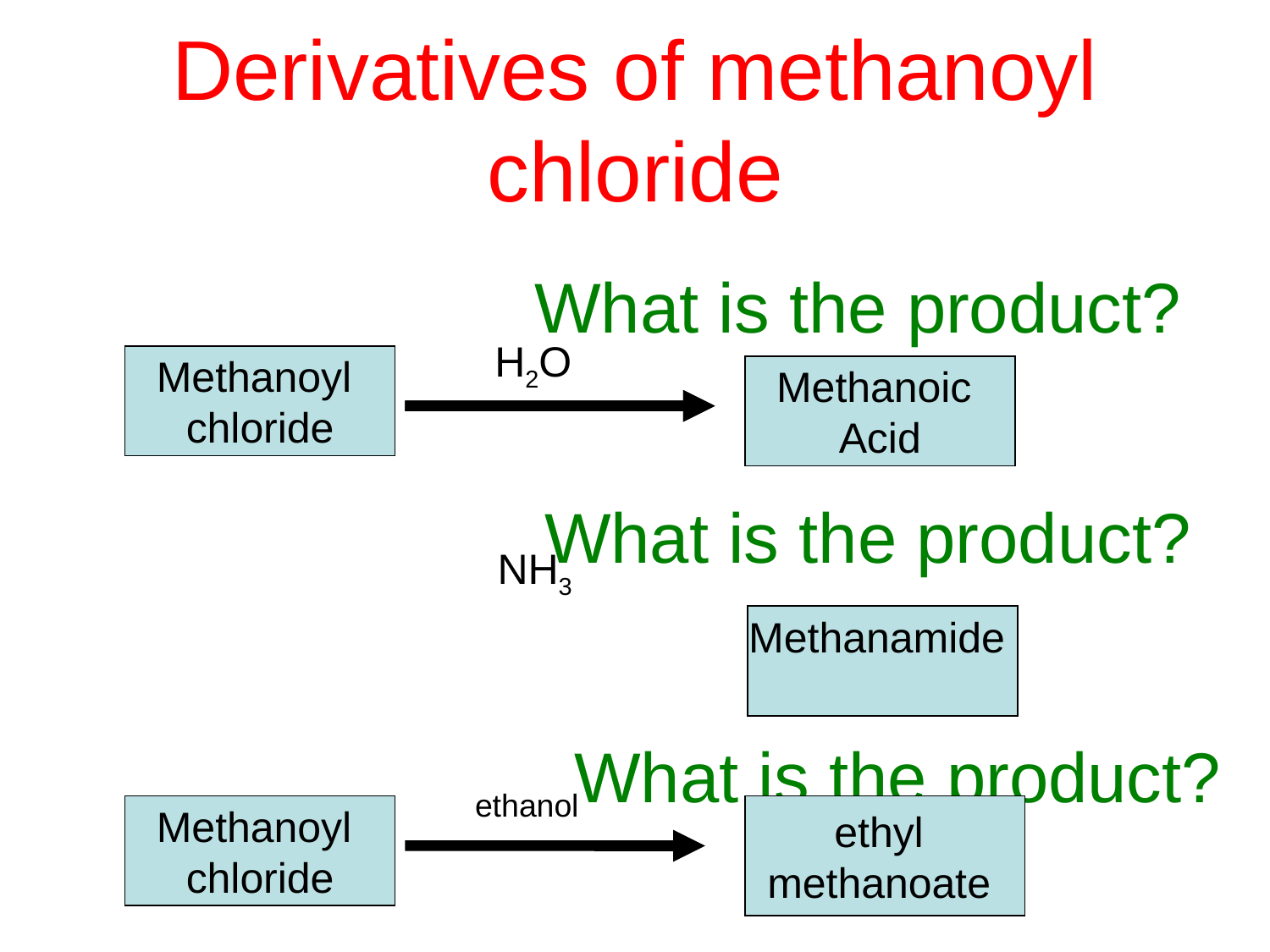

# Derivatives of methanoyl chloride
What is the product?

H2O
Methanoyl
chloride
Methanoyl
chloride
Methanoic
Acid

What is the product?

NH3
Methanamide

What is the product?
ethanol
Methanoyl
chloride

ethyl
methanoate